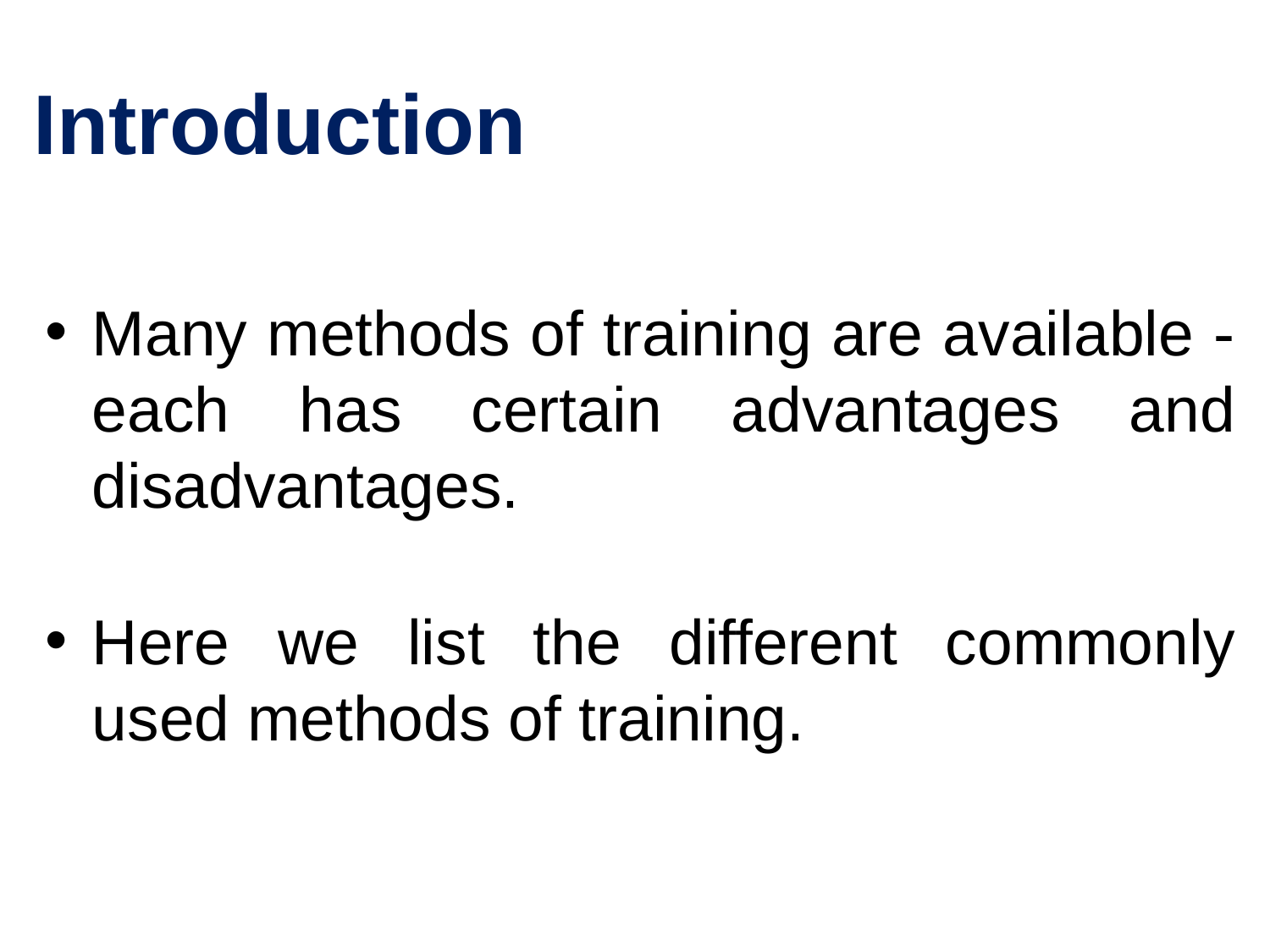

# Introduction
Many methods of training are available - each has certain advantages and disadvantages.

Here we list the different commonly used methods of training.